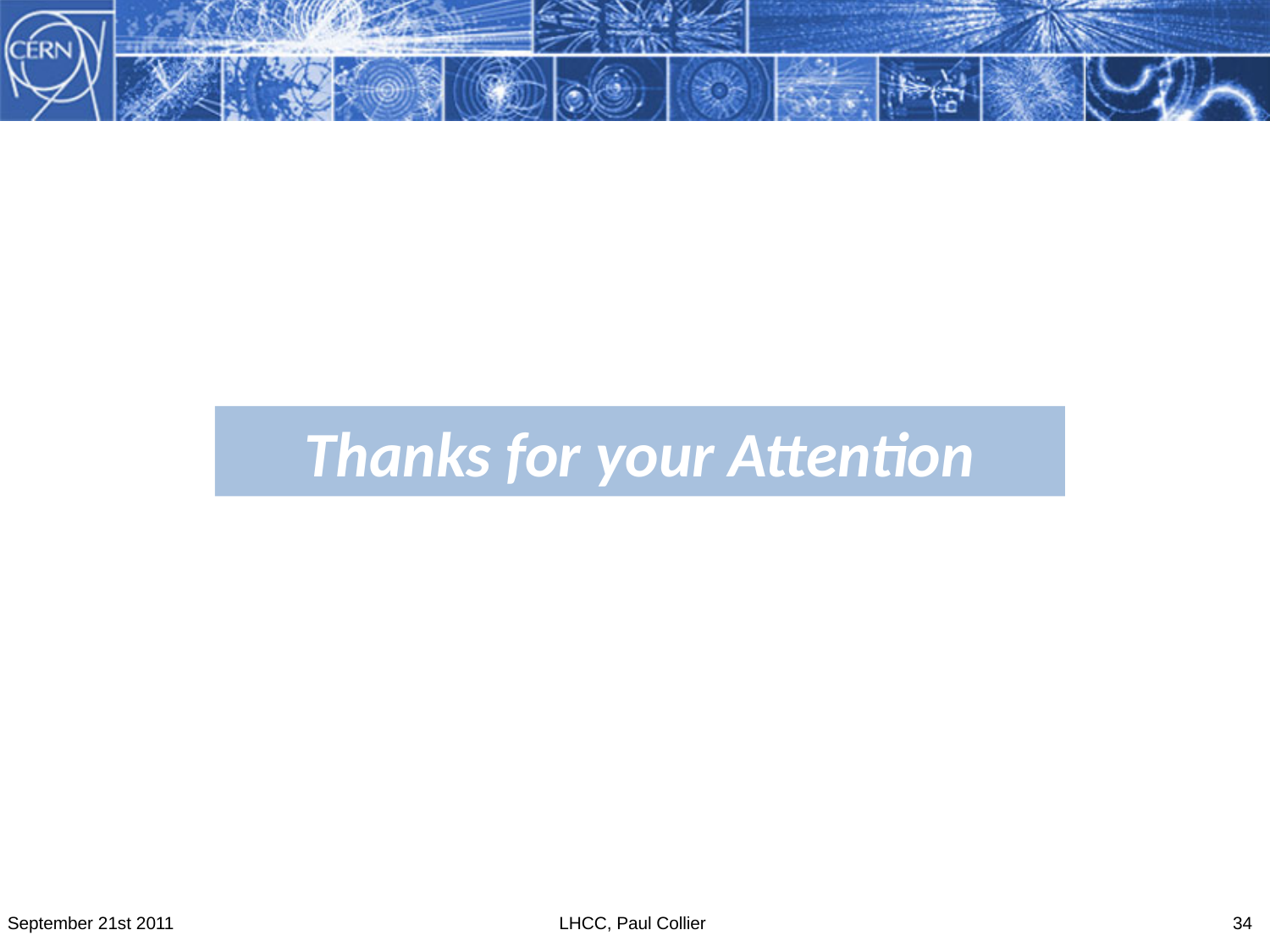

# Thanks for your Attention
September 21st 2011
LHCC, Paul Collier
34